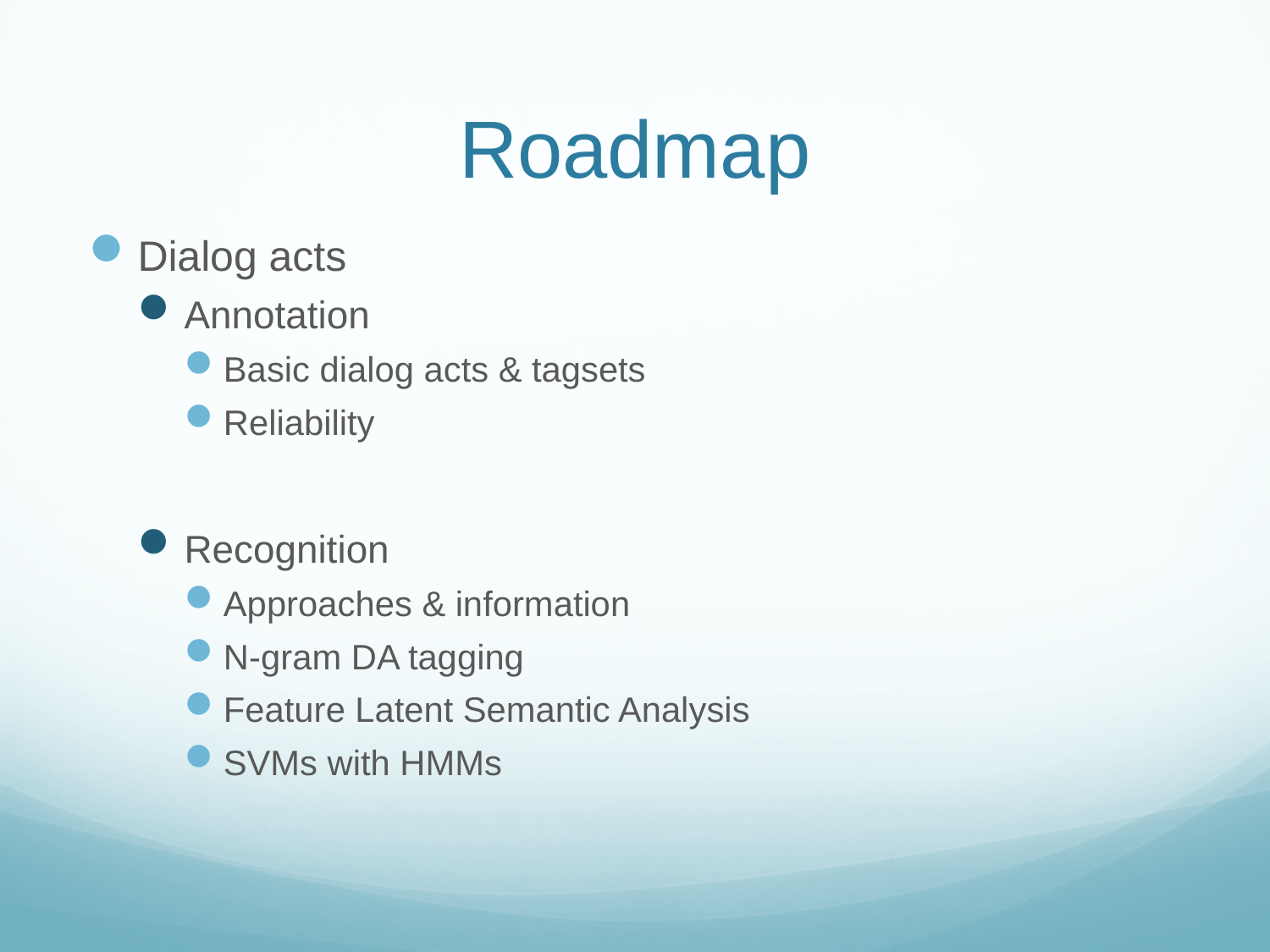

# Roadmap
Dialog acts
Annotation
Basic dialog acts & tagsets
Reliability

Recognition
Approaches & information
N-gram DA tagging
Feature Latent Semantic Analysis
SVMs with HMMs